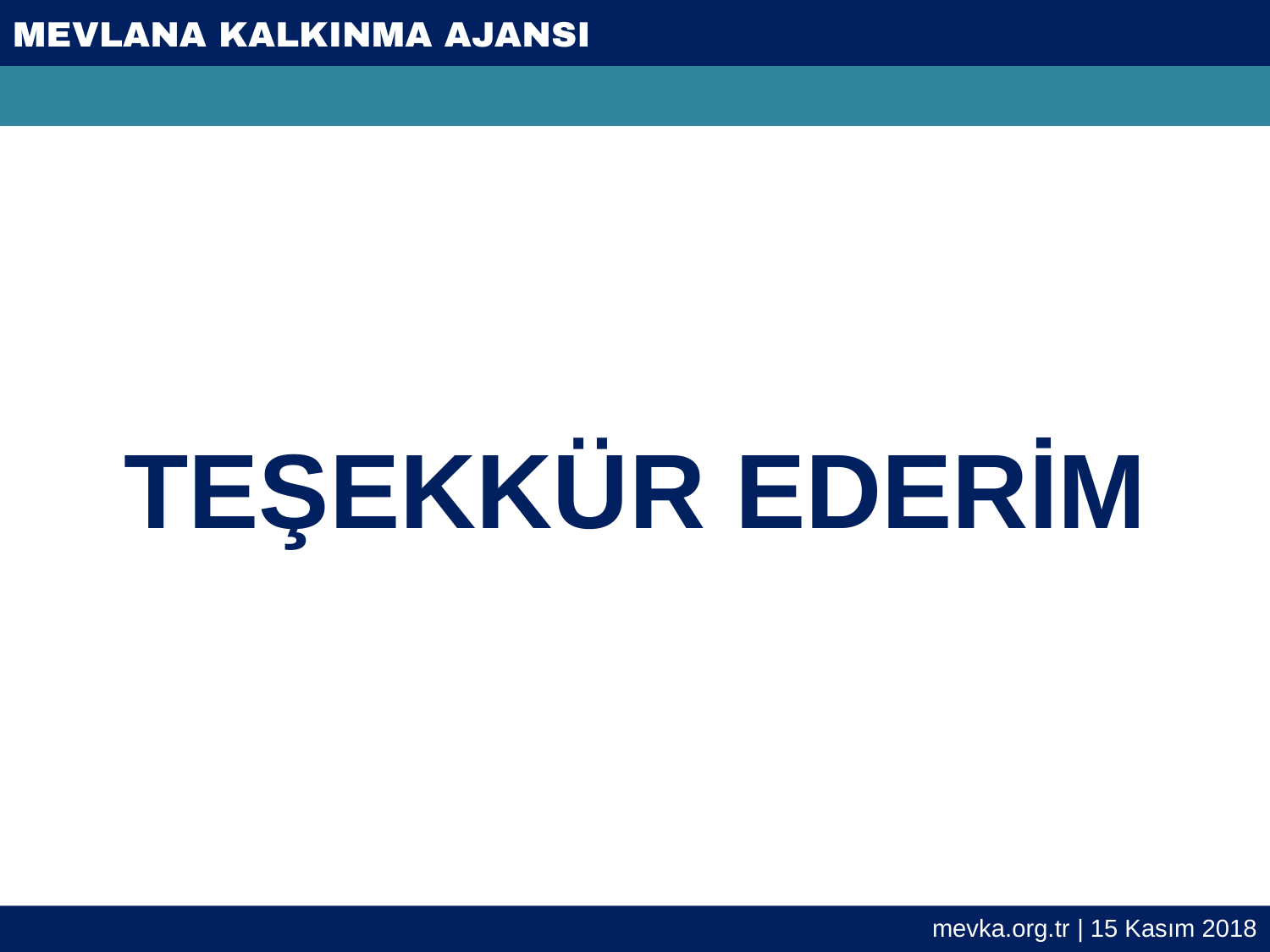

# MEVLANA KALKINMA AJANSI

TEŞEKKÜR EDERİM
mevka.org.tr | 15 Kasım 2018